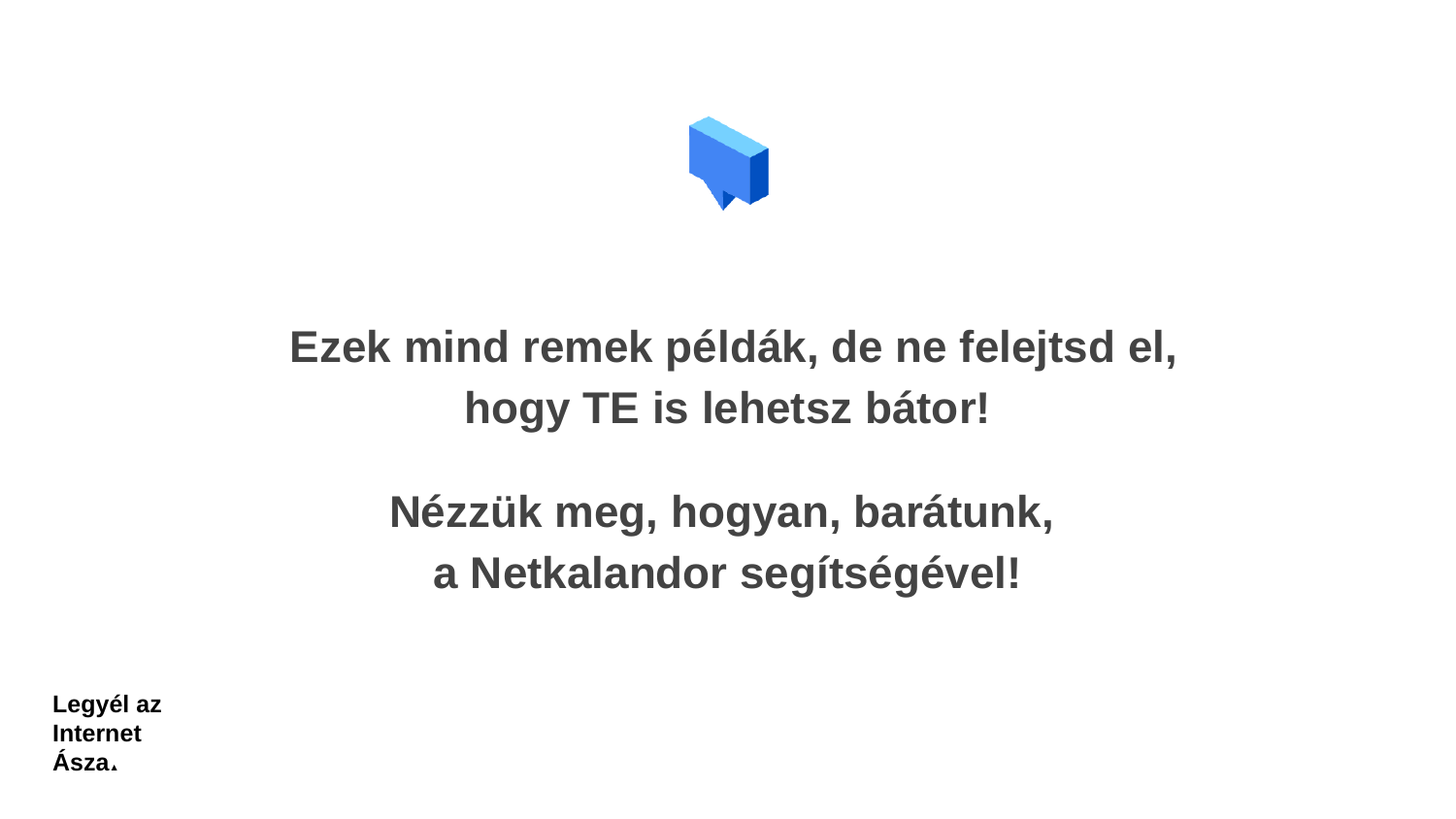

# Ezek mind remek példák, de ne felejtsd el, hogy TE is lehetsz bátor!

Nézzük meg, hogyan, barátunk,
a Netkalandor segítségével!

Legyél az Internet Ásza▲